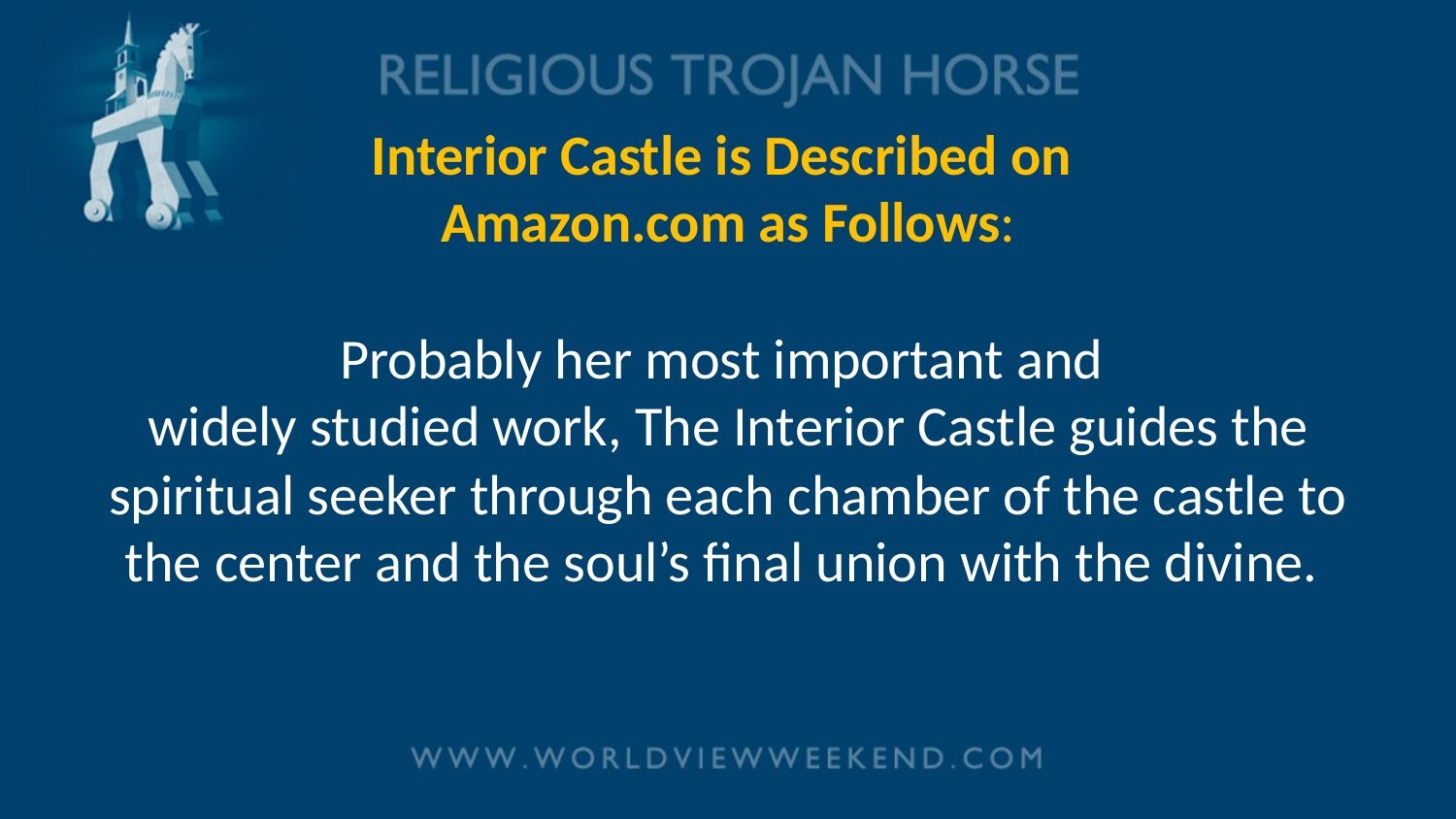

# Interior Castle is Described on Amazon.com as Follows: Probably her most important and widely studied work, The Interior Castle guides the spiritual seeker through each chamber of the castle to the center and the soul’s final union with the divine.